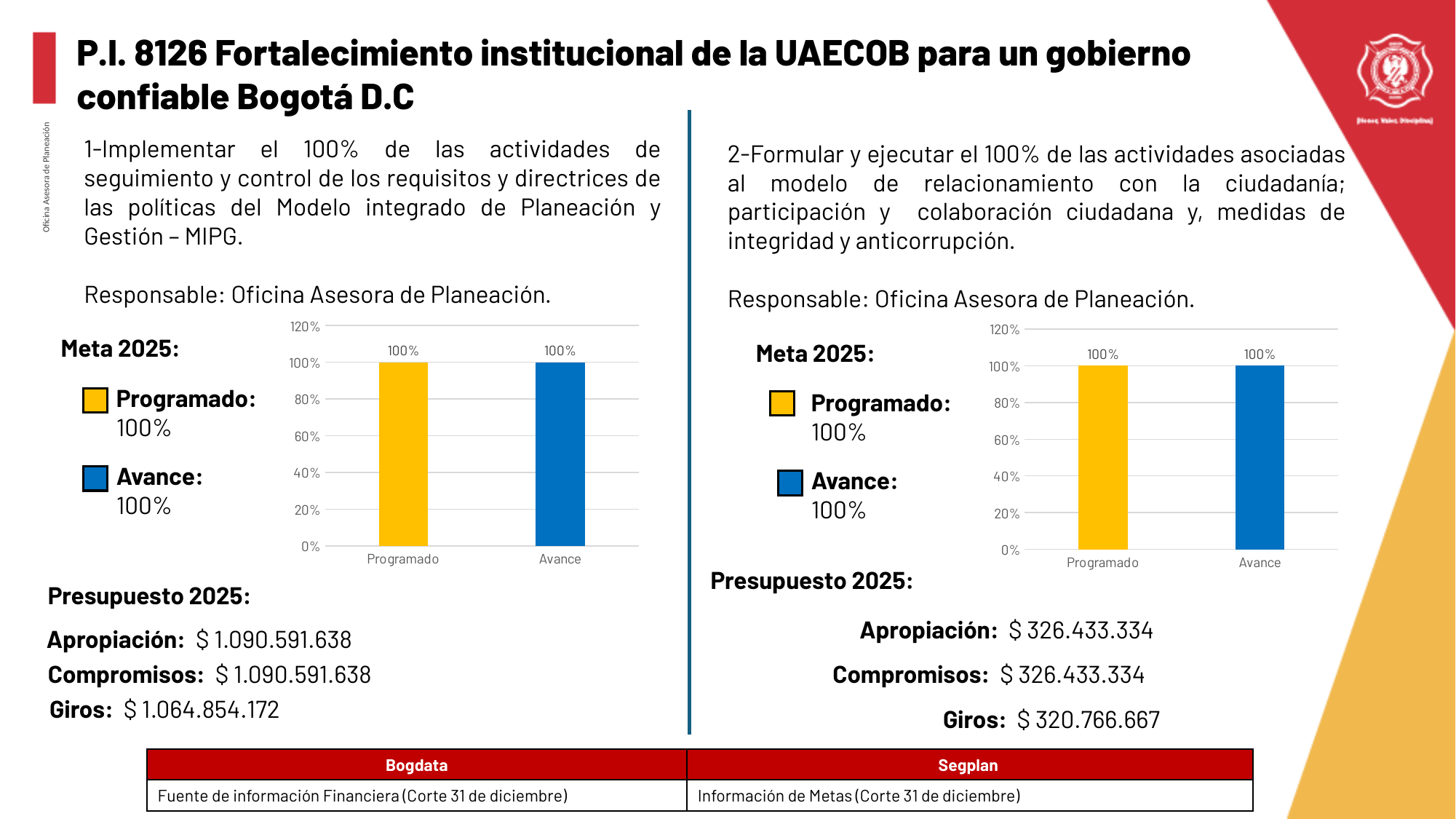

P.I. 8126 Fortalecimiento institucional de la UAECOB para un gobierno confiable Bogotá D.C
1-Implementar el 100% de las actividades de seguimiento y control de los requisitos y directrices de las políticas del Modelo integrado de Planeación y Gestión – MIPG.
Responsable: Oficina Asesora de Planeación.

2-Formular y ejecutar el 100% de las actividades asociadas al modelo de relacionamiento con la ciudadanía; participación y  colaboración ciudadana y, medidas de integridad y anticorrupción.
Responsable: Oficina Asesora de Planeación.
Oficina Asesora de Planeación

### Chart

| Category |  |
|---|---|
| Programado | 1.0 |
| Avance | 1.0 |

### Chart

| Category |  |
|---|---|
| Programado | 1.0 |
| Avance | 1.0 |
Meta 2025:
Meta 2025:
Programado:
100%
Programado:
100%

Avance:
100%
Avance:
100%

61%
Presupuesto 2025:
Presupuesto 2025:
Apropiación:  $ 326.433.334
Apropiación:  $ 1.090.591.638
Compromisos:  $ 1.090.591.638
Compromisos:  $ 326.433.334
Giros:  $ 1.064.854.172
Giros:  $ 320.766.667
| Bogdata | Segplan |
| --- | --- |
| Fuente de información Financiera (Corte 31 de diciembre) | Información de Metas (Corte 31 de diciembre) |